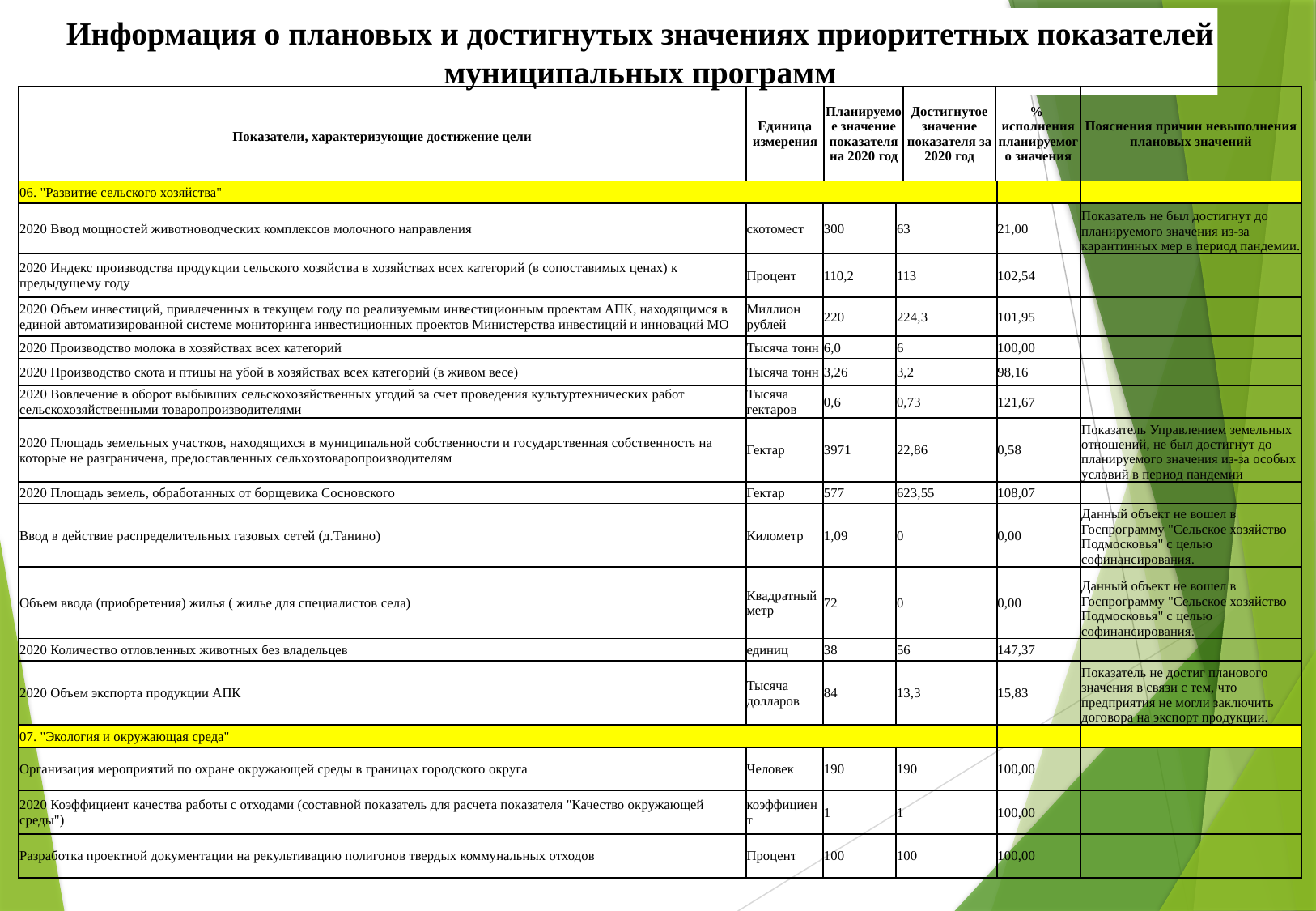

Информация о плановых и достигнутых значениях приоритетных показателей муниципальных программ
| Показатели, характеризующие достижение цели | Единица измерения | Планируемое значение показателя на 2020 год | Достигнутое значение показателя за 2020 год | % исполнения планируемого значения | Пояснения причин невыполнения плановых значений |
| --- | --- | --- | --- | --- | --- |
| 06. "Развитие сельского хозяйства" |  |  |  |  |  |
| --- | --- | --- | --- | --- | --- |
| 2020 Ввод мощностей животноводческих комплексов молочного направления | скотомест | 300 | 63 | 21,00 | Показатель не был достигнут до планируемого значения из-за карантинных мер в период пандемии. |
| 2020 Индекс производства продукции сельского хозяйства в хозяйствах всех категорий (в сопоставимых ценах) к предыдущему году | Процент | 110,2 | 113 | 102,54 |  |
| 2020 Объем инвестиций, привлеченных в текущем году по реализуемым инвестиционным проектам АПК, находящимся в единой автоматизированной системе мониторинга инвестиционных проектов Министерства инвестиций и инноваций МО | Миллион рублей | 220 | 224,3 | 101,95 |  |
| 2020 Производство молока в хозяйствах всех категорий | Тысяча тонн | 6,0 | 6 | 100,00 |  |
| 2020 Производство скота и птицы на убой в хозяйствах всех категорий (в живом весе) | Тысяча тонн | 3,26 | 3,2 | 98,16 |  |
| 2020 Вовлечение в оборот выбывших сельскохозяйственных угодий за счет проведения культуртехнических работ сельскохозяйственными товаропроизводителями | Тысяча гектаров | 0,6 | 0,73 | 121,67 |  |
| 2020 Площадь земельных участков, находящихся в муниципальной собственности и государственная собственность на которые не разграничена, предоставленных сельхозтоваропроизводителям | Гектар | 3971 | 22,86 | 0,58 | Показатель Управлением земельных отношений, не был достигнут до планируемого значения из-за особых условий в период пандемии |
| 2020 Площадь земель, обработанных от борщевика Сосновского | Гектар | 577 | 623,55 | 108,07 |  |
| Ввод в действие распределительных газовых сетей (д.Танино) | Километр | 1,09 | 0 | 0,00 | Данный объект не вошел в Госпрограмму "Сельское хозяйство Подмосковья" с целью софинансирования. |
| Объем ввода (приобретения) жилья ( жилье для специалистов села) | Квадратный метр | 72 | 0 | 0,00 | Данный объект не вошел в Госпрограмму "Сельское хозяйство Подмосковья" с целью софинансирования. |
| 2020 Количество отловленных животных без владельцев | единиц | 38 | 56 | 147,37 |  |
| 2020 Объем экспорта продукции АПК | Тысяча долларов | 84 | 13,3 | 15,83 | Показатель не достиг планового значения в связи с тем, что предприятия не могли заключить договора на экспорт продукции. |
| 07. "Экология и окружающая среда" |  |  |  |  |  |
| Организация мероприятий по охране окружающей среды в границах городского округа | Человек | 190 | 190 | 100,00 |  |
| 2020 Коэффициент качества работы с отходами (составной показатель для расчета показателя "Качество окружающей среды") | коэффициент | 1 | 1 | 100,00 |  |
| Разработка проектной документации на рекультивацию полигонов твердых коммунальных отходов | Процент | 100 | 100 | 100,00 |  |